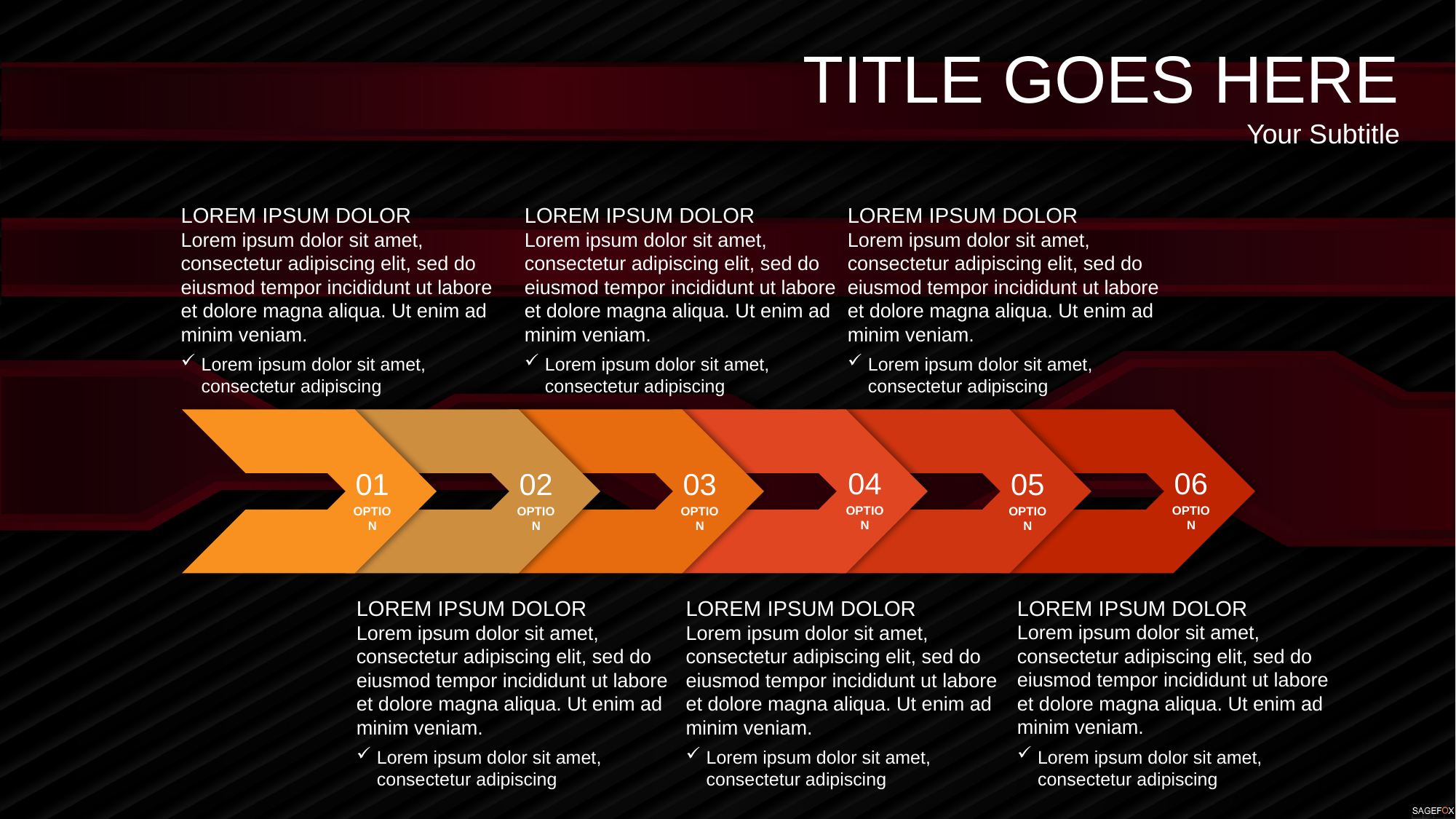

TITLE GOES HERE
Your Subtitle
LOREM IPSUM DOLOR
Lorem ipsum dolor sit amet, consectetur adipiscing elit, sed do eiusmod tempor incididunt ut labore et dolore magna aliqua. Ut enim ad minim veniam.

Lorem ipsum dolor sit amet, consectetur adipiscing
LOREM IPSUM DOLOR
Lorem ipsum dolor sit amet, consectetur adipiscing elit, sed do eiusmod tempor incididunt ut labore et dolore magna aliqua. Ut enim ad minim veniam.

Lorem ipsum dolor sit amet, consectetur adipiscing
LOREM IPSUM DOLOR
Lorem ipsum dolor sit amet, consectetur adipiscing elit, sed do eiusmod tempor incididunt ut labore et dolore magna aliqua. Ut enim ad minim veniam.

Lorem ipsum dolor sit amet, consectetur adipiscing

01
OPTION

02
OPTION

03
OPTION

04
OPTION

05
OPTION

06
OPTION
LOREM IPSUM DOLOR
Lorem ipsum dolor sit amet, consectetur adipiscing elit, sed do eiusmod tempor incididunt ut labore et dolore magna aliqua. Ut enim ad minim veniam.

Lorem ipsum dolor sit amet, consectetur adipiscing
LOREM IPSUM DOLOR
Lorem ipsum dolor sit amet, consectetur adipiscing elit, sed do eiusmod tempor incididunt ut labore et dolore magna aliqua. Ut enim ad minim veniam.

Lorem ipsum dolor sit amet, consectetur adipiscing
LOREM IPSUM DOLOR
Lorem ipsum dolor sit amet, consectetur adipiscing elit, sed do eiusmod tempor incididunt ut labore et dolore magna aliqua. Ut enim ad minim veniam.

Lorem ipsum dolor sit amet, consectetur adipiscing